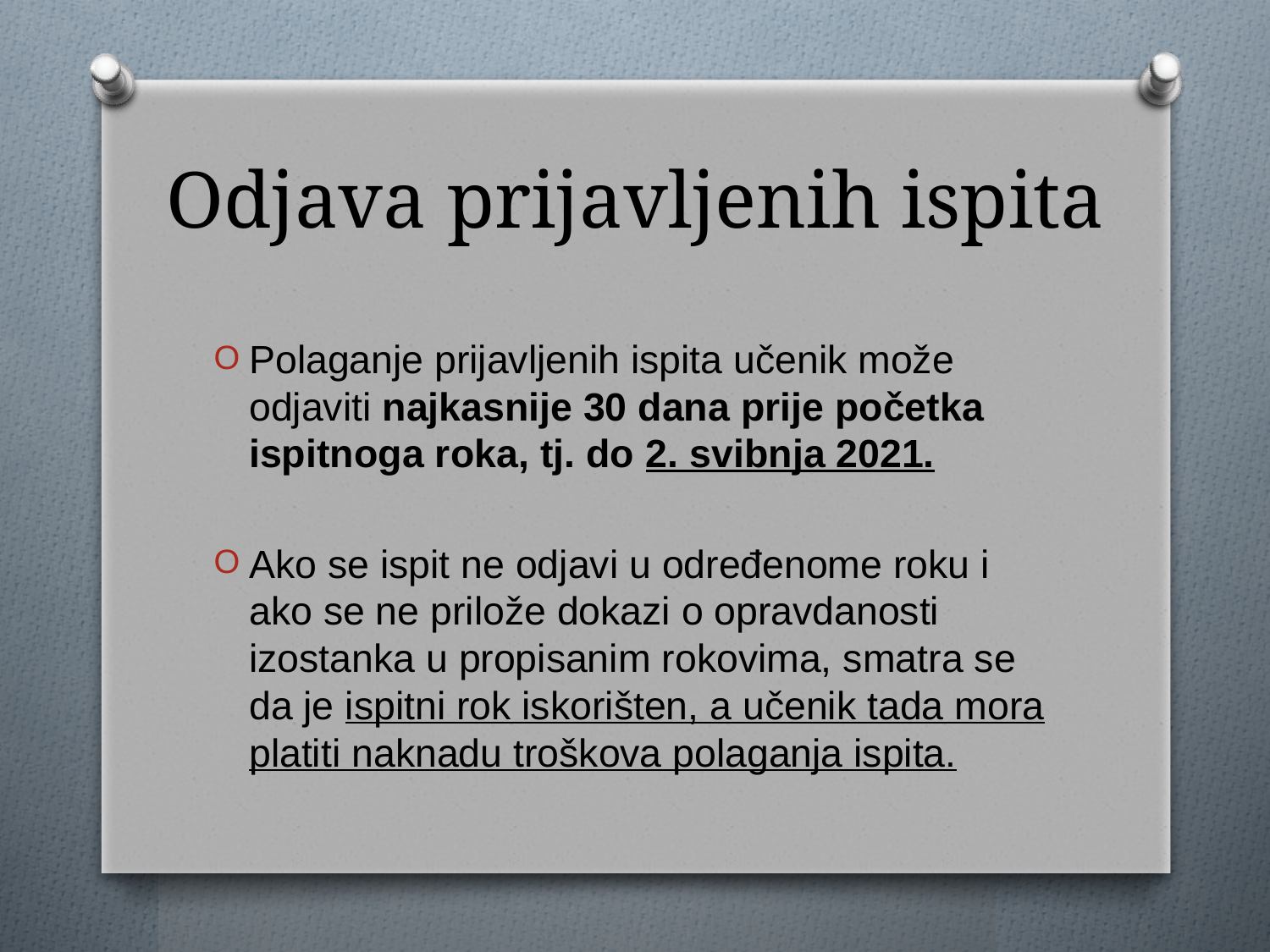

# Odjava prijavljenih ispita
Polaganje prijavljenih ispita učenik može odjaviti najkasnije 30 dana prije početka ispitnoga roka, tj. do 2. svibnja 2021.

Ako se ispit ne odjavi u određenome roku i ako se ne prilože dokazi o opravdanosti izostanka u propisanim rokovima, smatra se da je ispitni rok iskorišten, a učenik tada mora platiti naknadu troškova polaganja ispita.